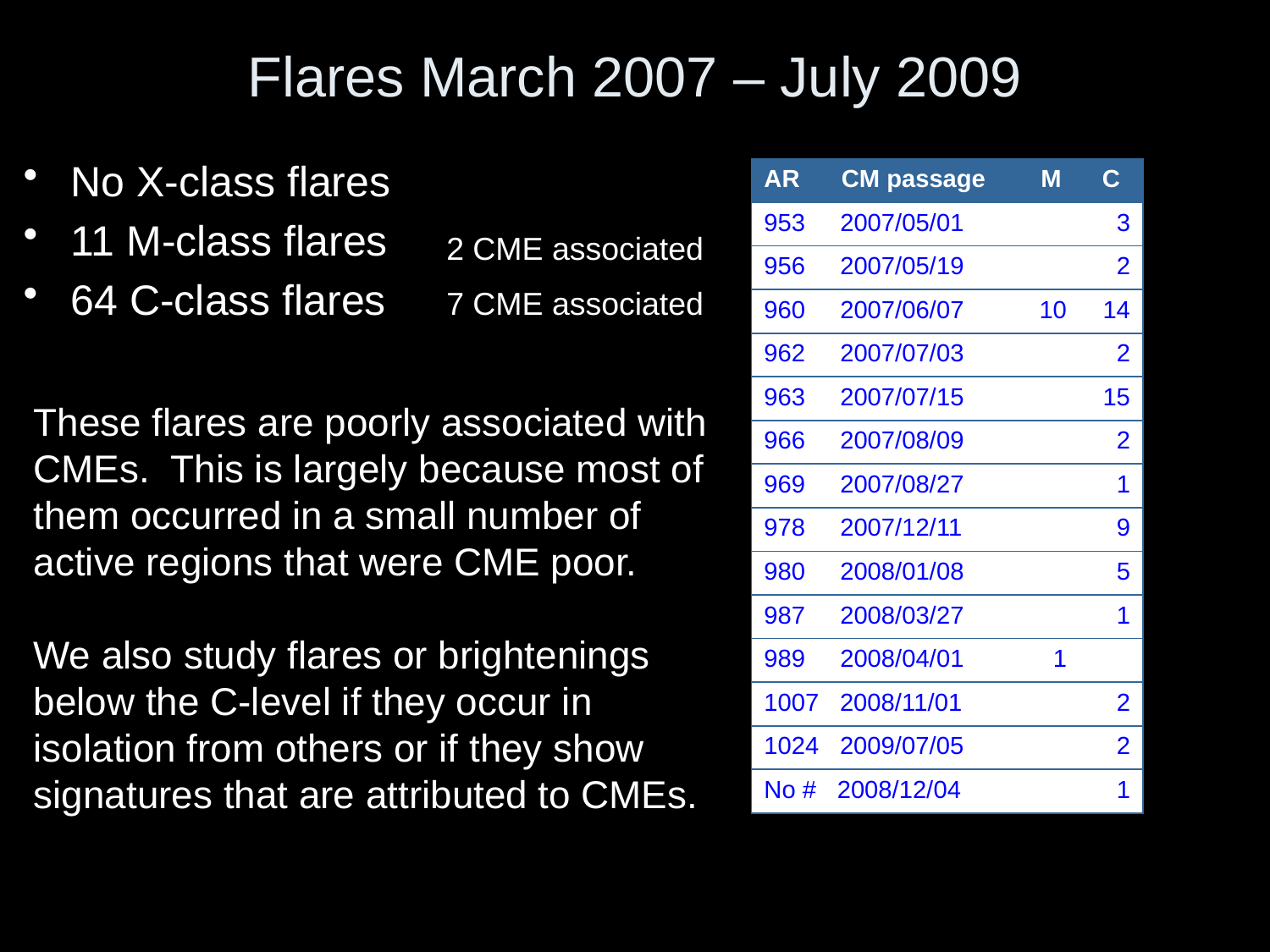

# Flares March 2007 – July 2009
No X-class flares
11 M-class flares
64 C-class flares
| AR CM passage | M | C |
| --- | --- | --- |
| 953 2007/05/01 |  | 3 |
| 956 2007/05/19 |  | 2 |
| 960 2007/06/07 | 10 | 14 |
| 962 2007/07/03 |  | 2 |
| 963 2007/07/15 |  | 15 |
| 966 2007/08/09 |  | 2 |
| 969 2007/08/27 |  | 1 |
| 978 2007/12/11 |  | 9 |
| 980 2008/01/08 |  | 5 |
| 987 2008/03/27 |  | 1 |
| 989 2008/04/01 | 1 |  |
| 1007 2008/11/01 |  | 2 |
| 1024 2009/07/05 |  | 2 |
| No # 2008/12/04 |  | 1 |
2 CME associated
7 CME associated
These flares are poorly associated with CMEs.  This is largely because most of them occurred in a small number of active regions that were CME poor.

We also study flares or brightenings below the C-level if they occur in isolation from others or if they show signatures that are attributed to CMEs.